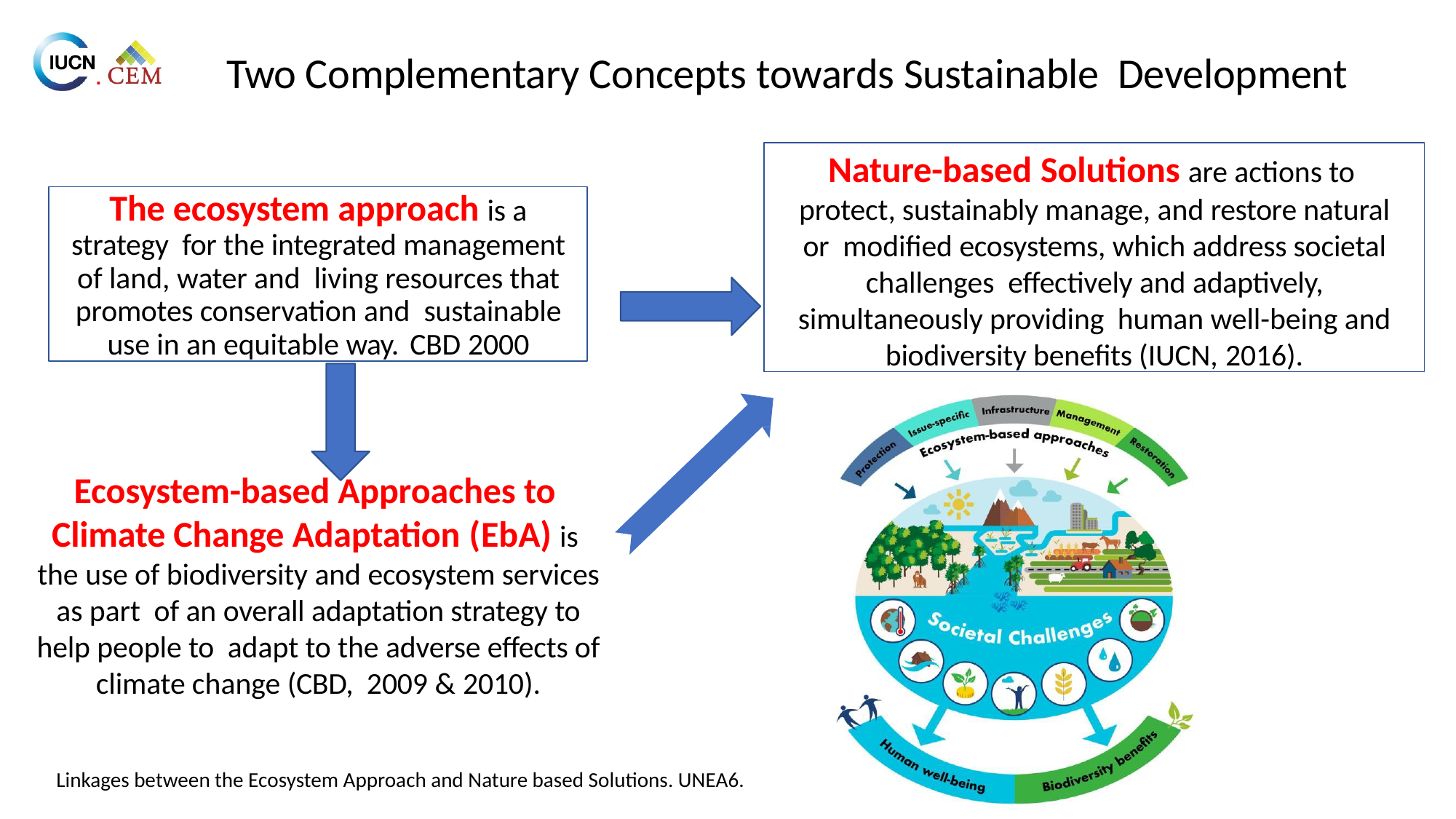

# Two Complementary Concepts towards Sustainable  Development

Nature-based Solutions are actions to  protect, sustainably manage, and restore natural or  modified ecosystems, which address societal challenges  effectively and adaptively, simultaneously providing  human well-being and biodiversity benefits (IUCN, 2016).
The ecosystem approach is a strategy  for the integrated management of land, water and  living resources that promotes conservation and  sustainable use in an equitable way. CBD 2000

Ecosystem-based Approaches to  Climate Change Adaptation (EbA) is  the use of biodiversity and ecosystem services as part  of an overall adaptation strategy to help people to  adapt to the adverse effects of climate change (CBD,  2009 & 2010).

Linkages between the Ecosystem Approach and Nature based Solutions. UNEA6.